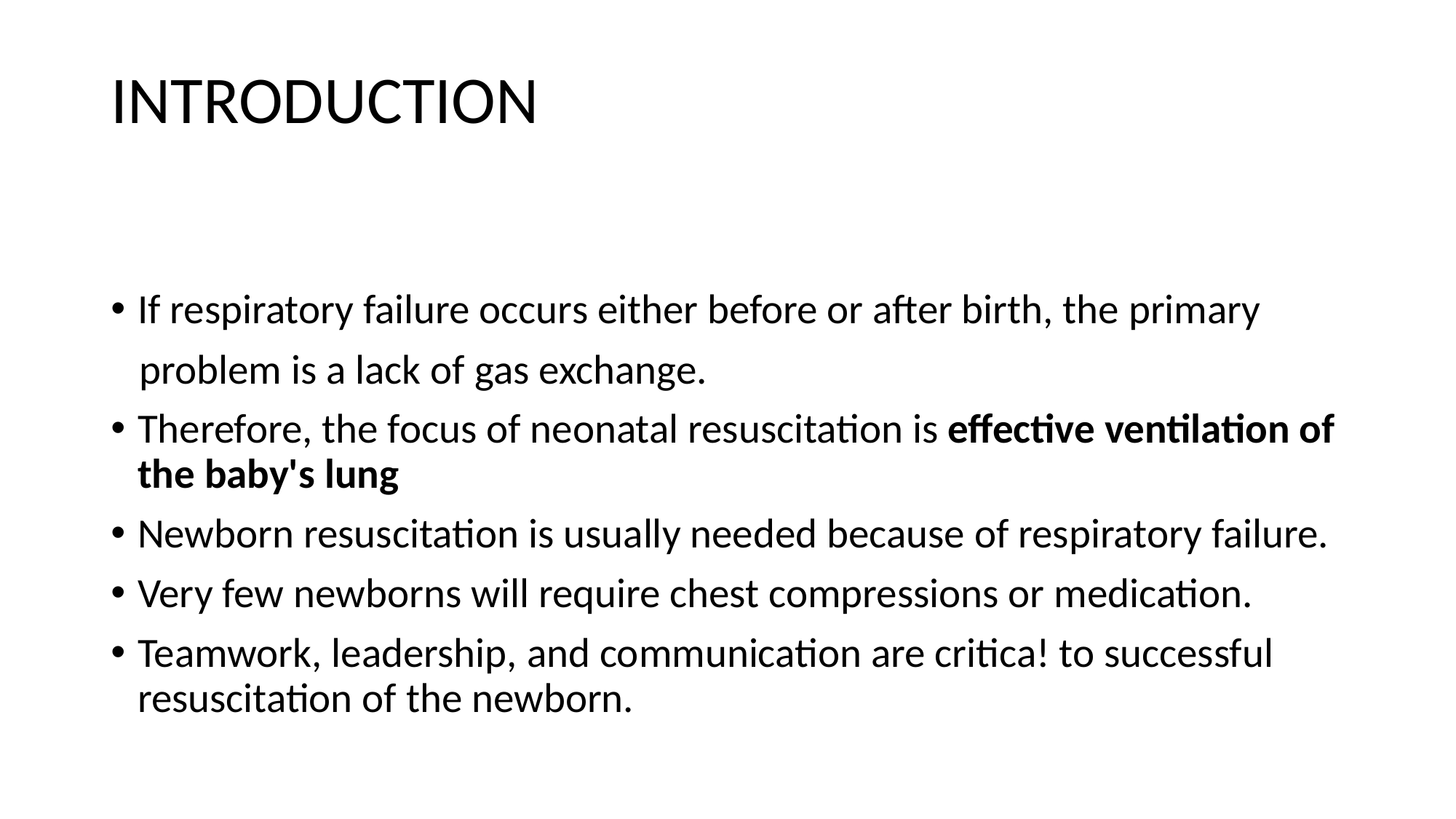

# INTRODUCTION

If respiratory failure occurs either before or after birth, the primary
   problem is a lack of gas exchange.
Therefore, the focus of neonatal resuscitation is effective ventilation of the baby's lung
Newborn resuscitation is usually needed because of respiratory failure.
Very few newborns will require chest compressions or medication.
Teamwork, leadership, and communication are critica! to successful resuscitation of the newborn.